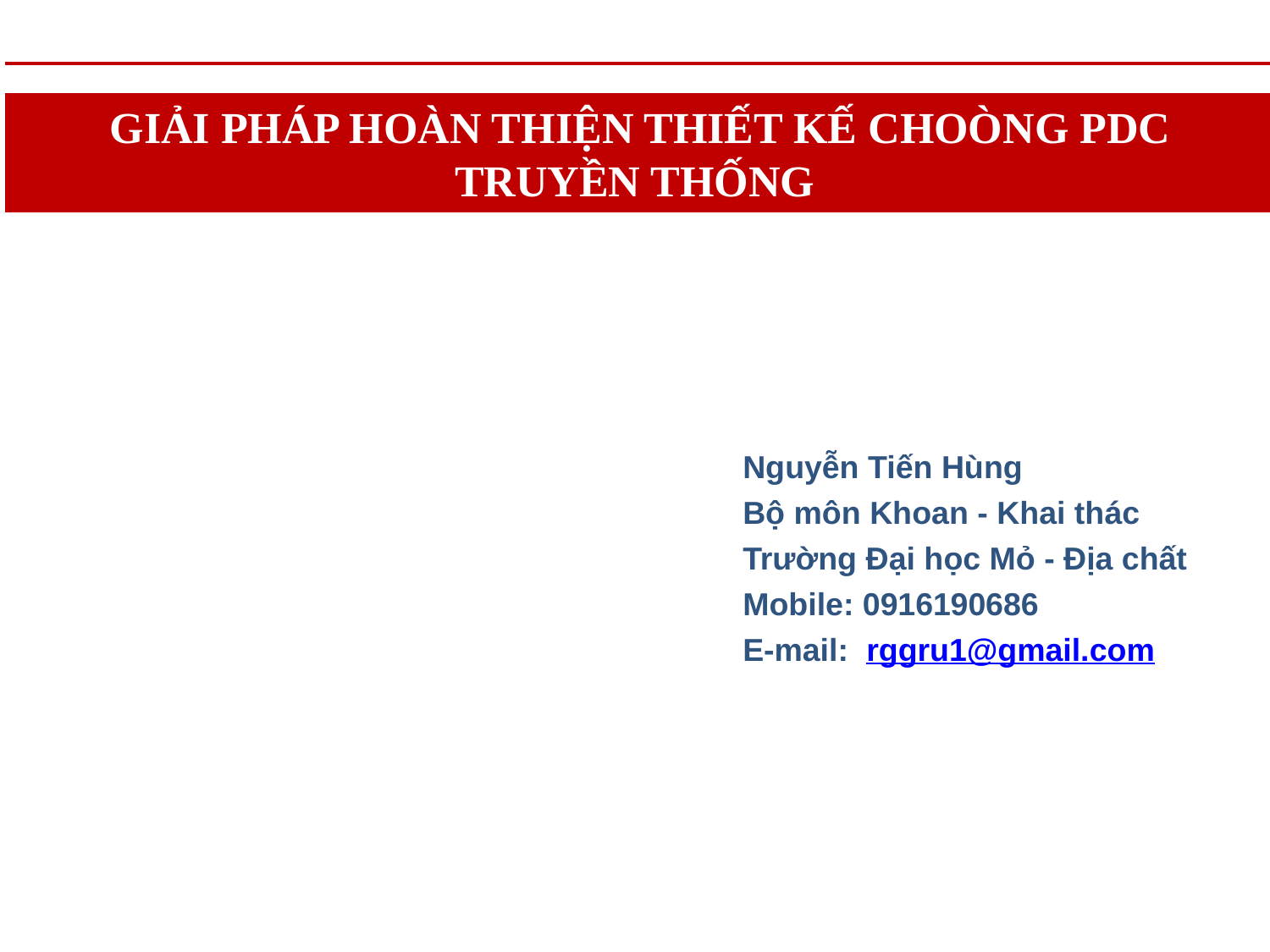

GIẢI PHÁP HOÀN THIỆN THIẾT KẾ CHOÒNG PDC TRUYỀN THỐNG

Nguyễn Tiến Hùng
Bộ môn Khoan - Khai thác
Trường Đại học Mỏ - Địa chất
Mobile: 0916190686
E-mail:  rggru1@gmail.com